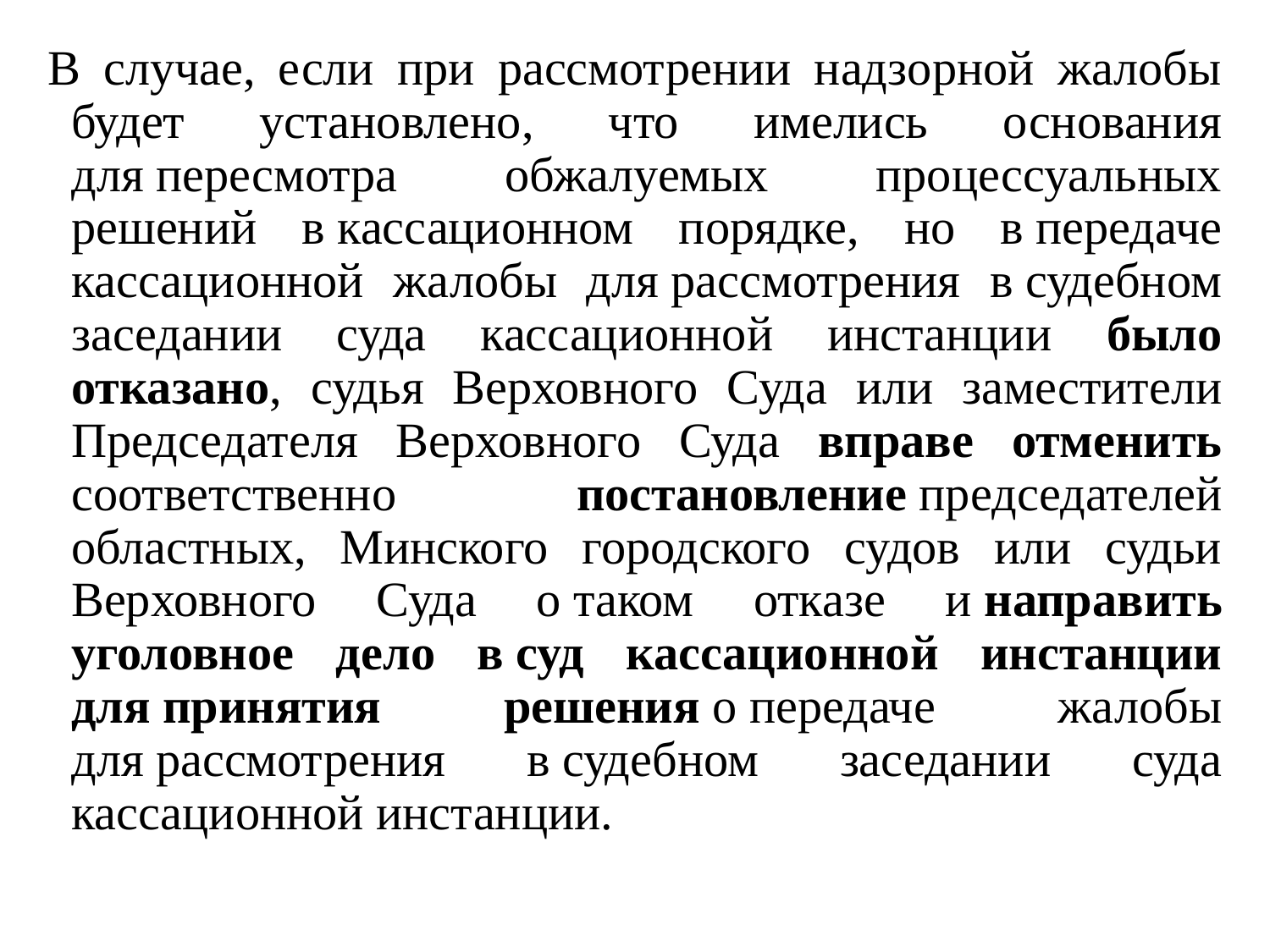

В случае, если при рассмотрении надзорной жалобы будет установлено, что имелись основания для пересмотра обжалуемых процессуальных решений в кассационном порядке, но в передаче кассационной жалобы для рассмотрения в судебном заседании суда кассационной инстанции было отказано, судья Верховного Суда или заместители Председателя Верховного Суда вправе отменить соответственно постановление председателей областных, Минского городского судов или судьи Верховного Суда о таком отказе и направить уголовное дело в суд кассационной инстанции для принятия решения о передаче жалобы для рассмотрения в судебном заседании суда кассационной инстанции.